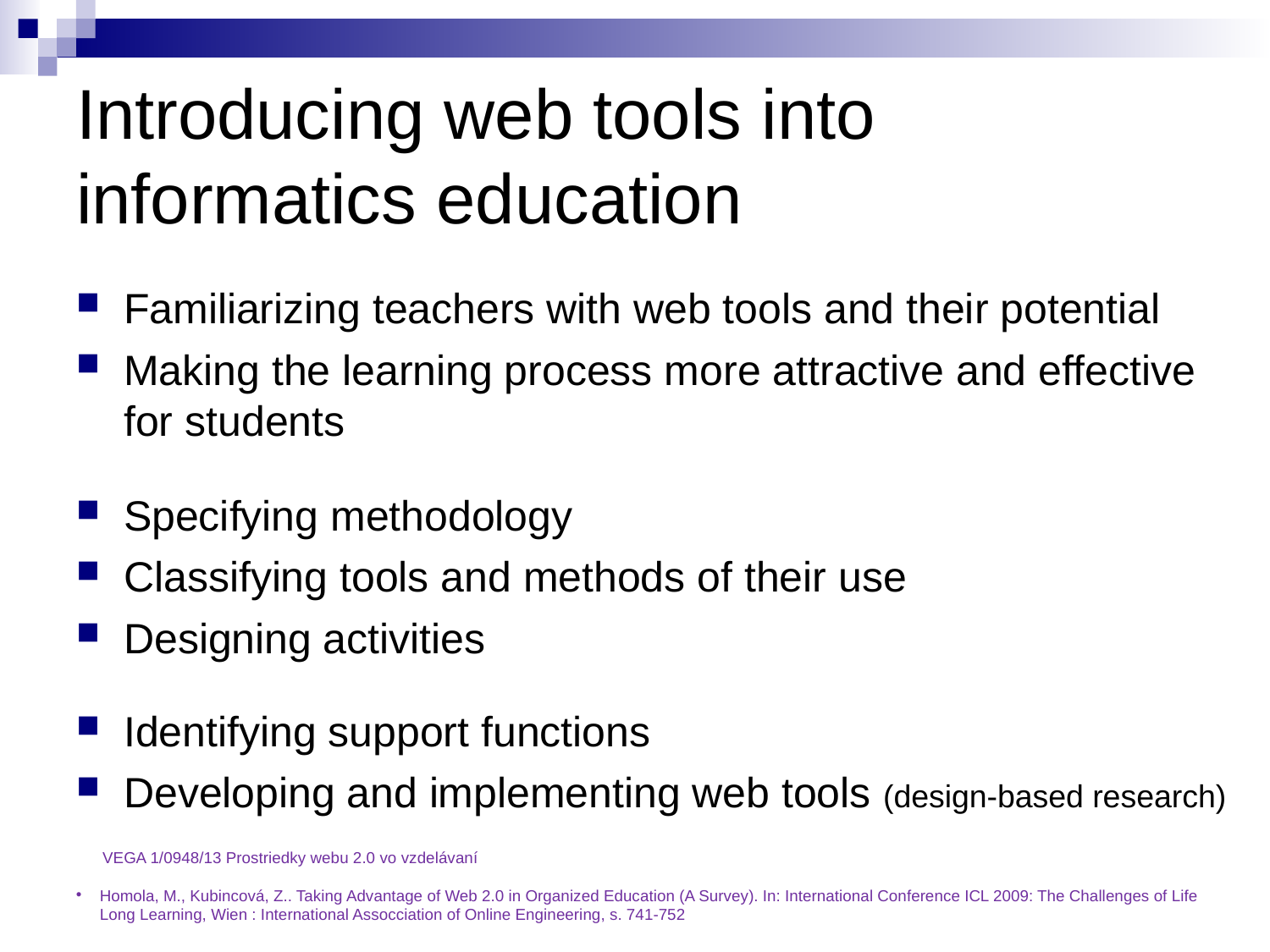

# Introducing web tools into informatics education
Familiarizing teachers with web tools and their potential
Making the learning process more attractive and effective for students

Specifying methodology
Classifying tools and methods of their use
Designing activities

Identifying support functions
Developing and implementing web tools (design-based research)
      VEGA 1/0948/13 Prostriedky webu 2.0 vo vzdelávaní

Homola, M., Kubincová, Z.. Taking Advantage of Web 2.0 in Organized Education (A Survey). In: International Conference ICL 2009: The Challenges of Life Long Learning, Wien : International Assocciation of Online Engineering, s. 741-752